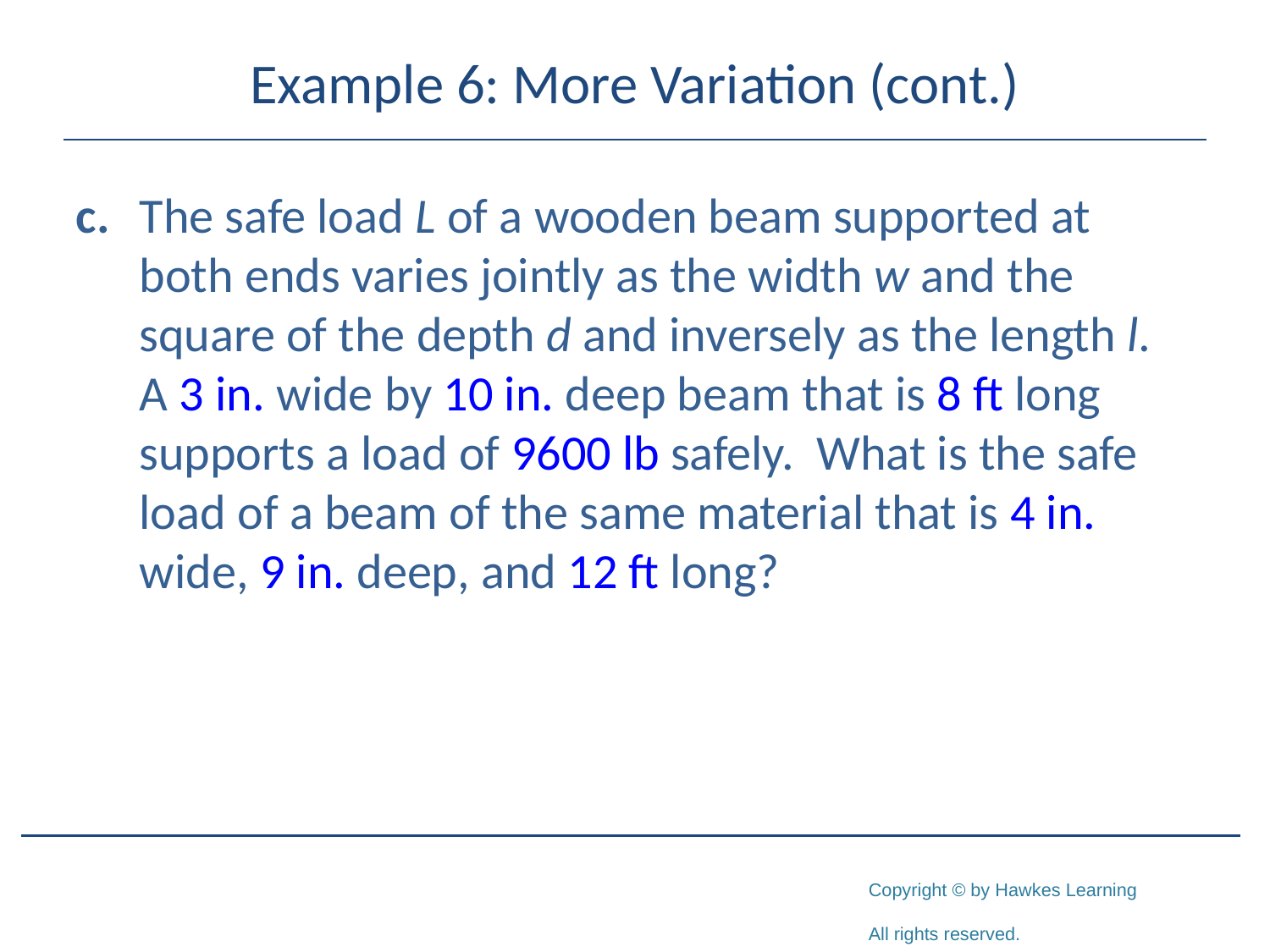

# Example 6: More Variation (cont.)
c.	The safe load L of a wooden beam supported at both ends varies jointly as the width w and the square of the depth d and inversely as the length l.  A 3 in. wide by 10 in. deep beam that is 8 ft long supports a load of 9600 lb safely.  What is the safe load of a beam of the same material that is 4 in. wide, 9 in. deep, and 12 ft long?